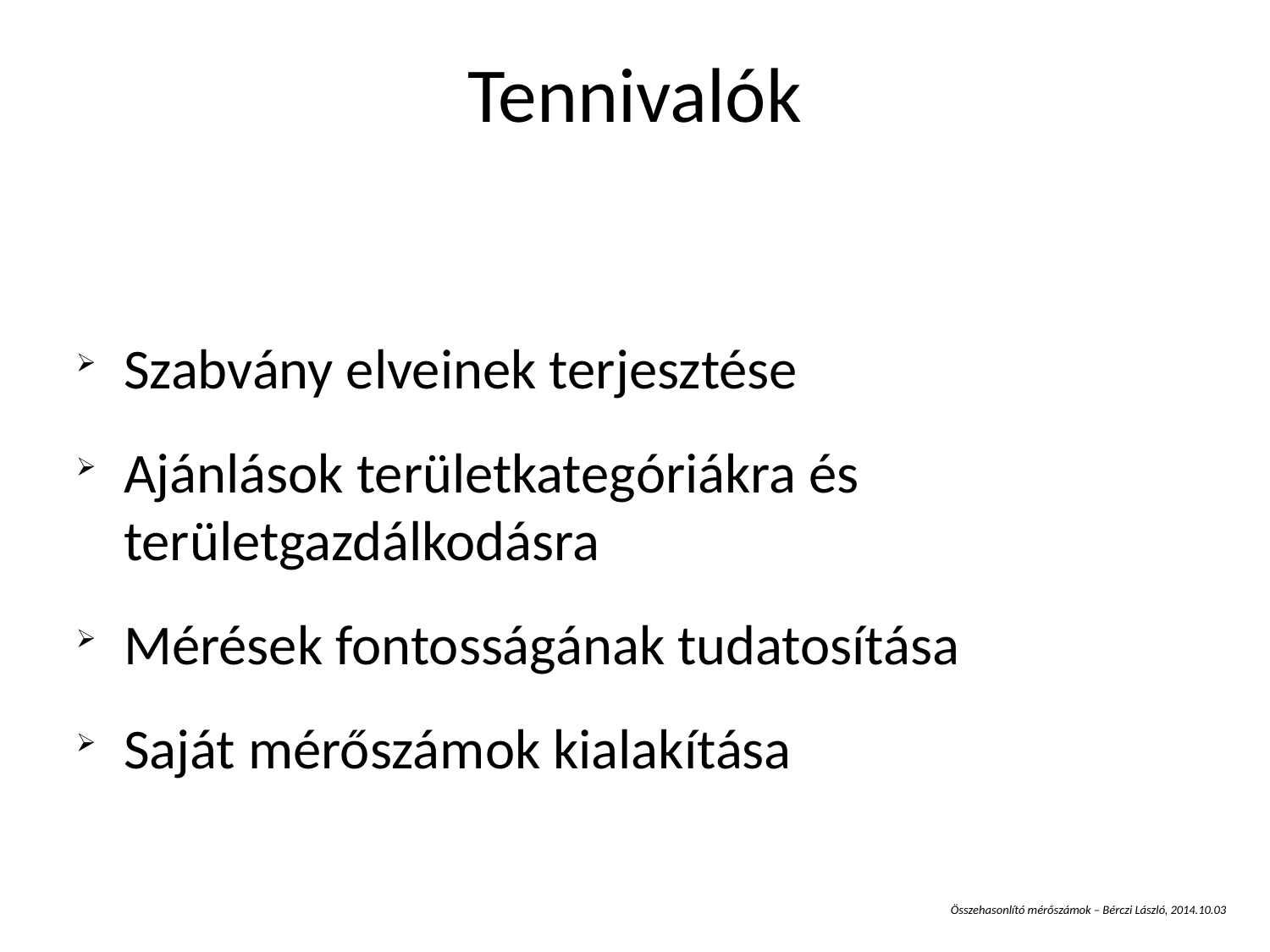

Tennivalók

Szabvány elveinek terjesztése
Ajánlások területkategóriákra és területgazdálkodásra
Mérések fontosságának tudatosítása
Saját mérőszámok kialakítása

Összehasonlító mérőszámok – Bérczi László, 2014.10.03